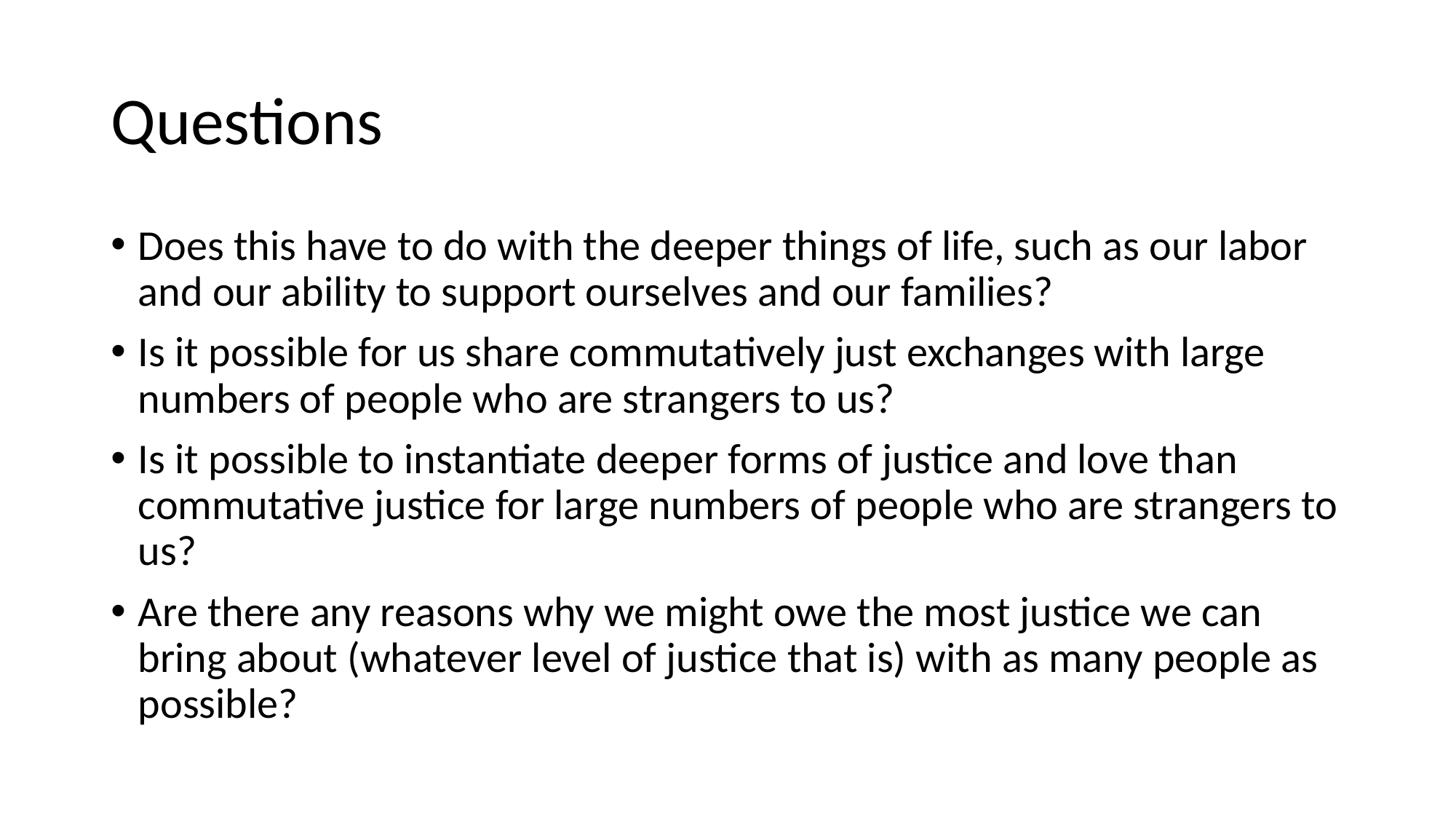

# Questions
Does this have to do with the deeper things of life, such as our labor and our ability to support ourselves and our families?
Is it possible for us share commutatively just exchanges with large numbers of people who are strangers to us?
Is it possible to instantiate deeper forms of justice and love than commutative justice for large numbers of people who are strangers to us?
Are there any reasons why we might owe the most justice we can bring about (whatever level of justice that is) with as many people as possible?